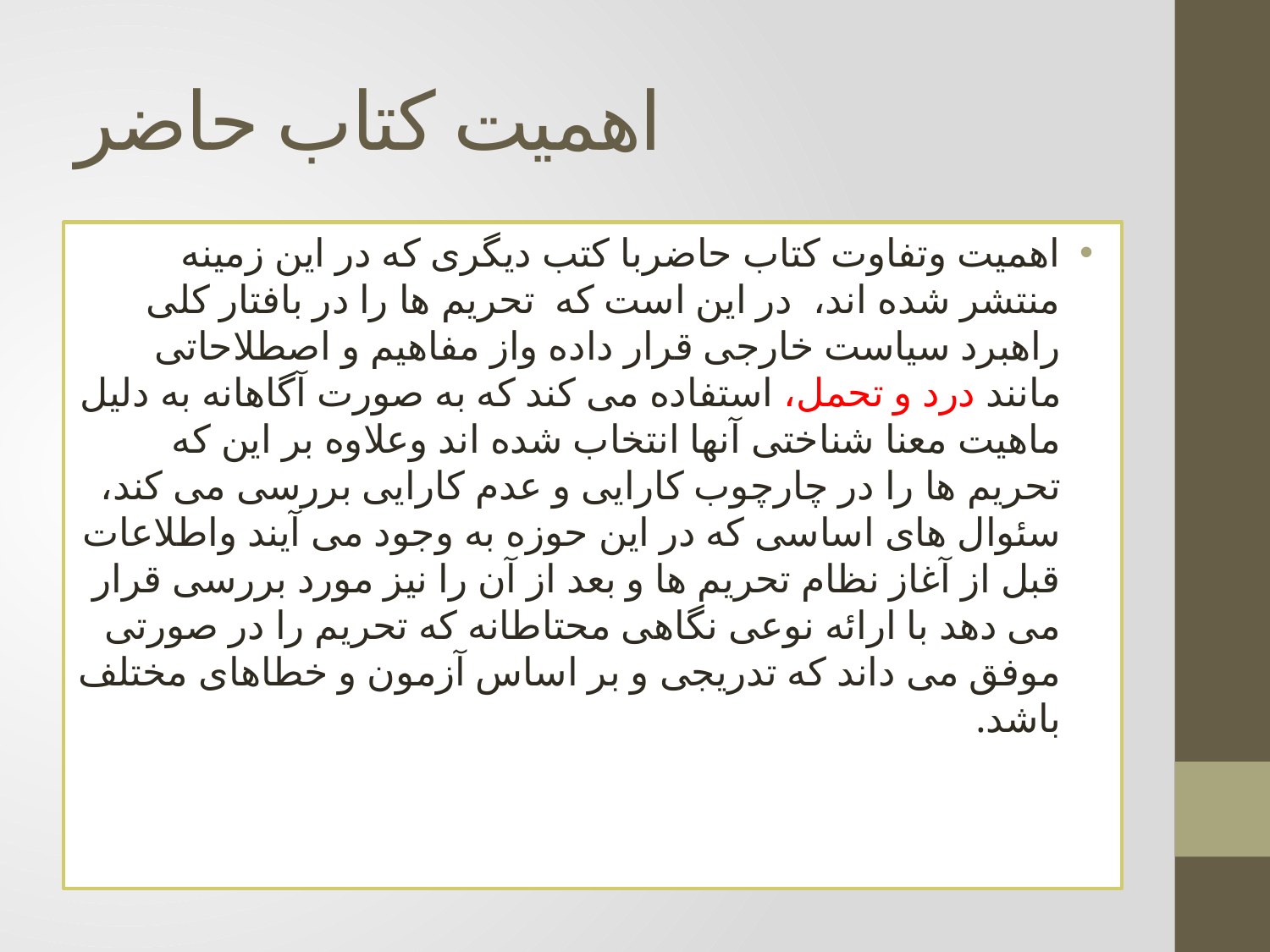

# اهمیت کتاب حاضر
اهمیت وتفاوت کتاب حاضربا کتب دیگری که در این زمینه منتشر شده اند،  در این است که  تحریم ها را در بافتار کلی راهبرد سیاست خارجی قرار داده واز مفاهیم و اصطلاحاتی مانند درد و تحمل، استفاده می کند که به صورت آگاهانه به دلیل ماهیت معنا شناختی آنها انتخاب شده اند وعلاوه بر این که تحریم ها را در چارچوب کارایی و عدم کارایی بررسی می کند، سئوال های اساسی که در این حوزه به وجود می آیند واطلاعات قبل از آغاز نظام تحریم ها و بعد از آن را نیز مورد بررسی قرار می دهد با ارائه نوعی نگاهی محتاطانه که تحریم را در صورتی موفق می داند که تدریجی و بر اساس آزمون و خطاهای مختلف باشد.